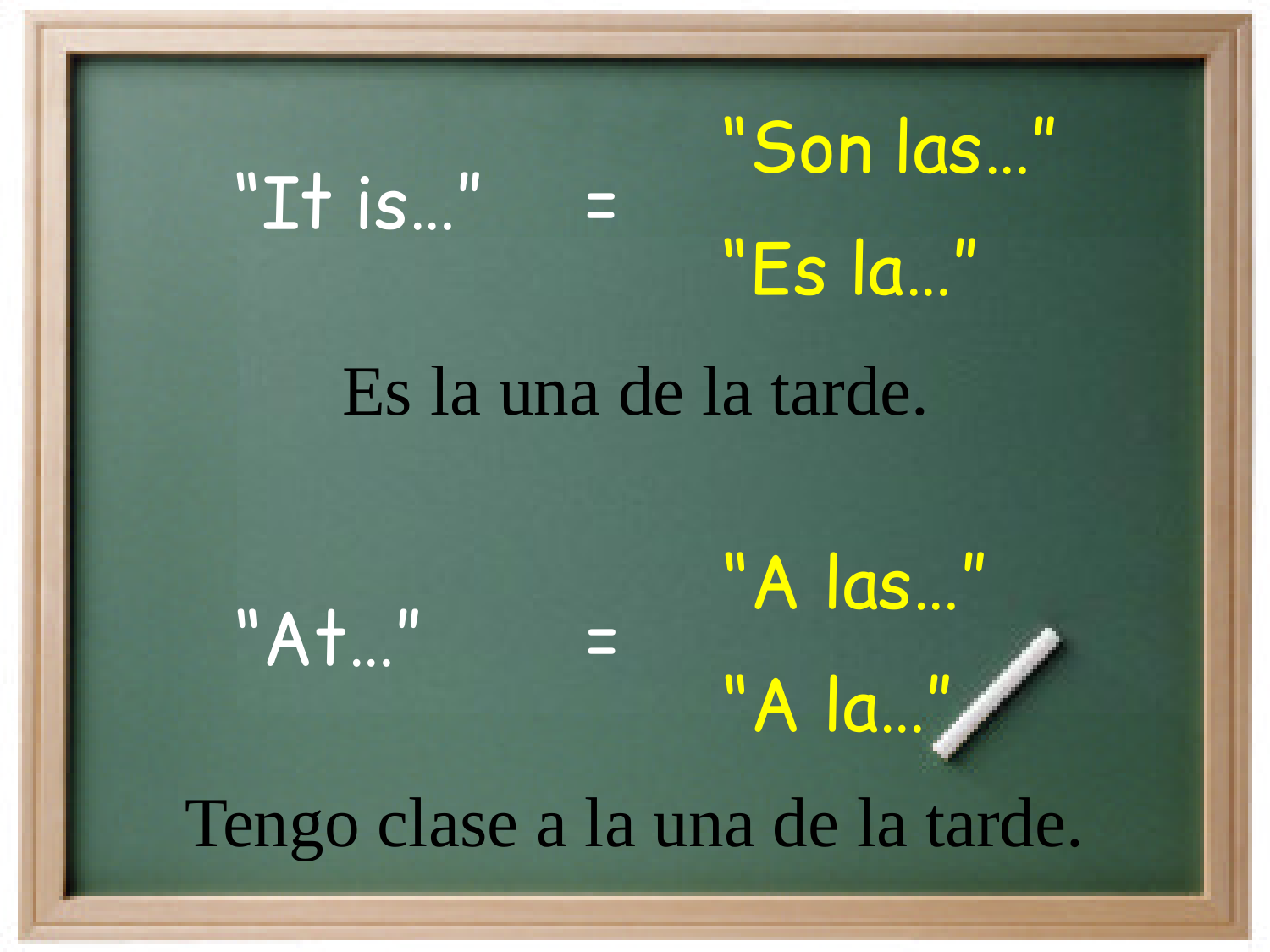

“Son las…”
=
“It is…”
“Es la…”
Es la una de la tarde.
“A las…”
=
“At…”
“A la…”
Tengo clase a la una de la tarde.